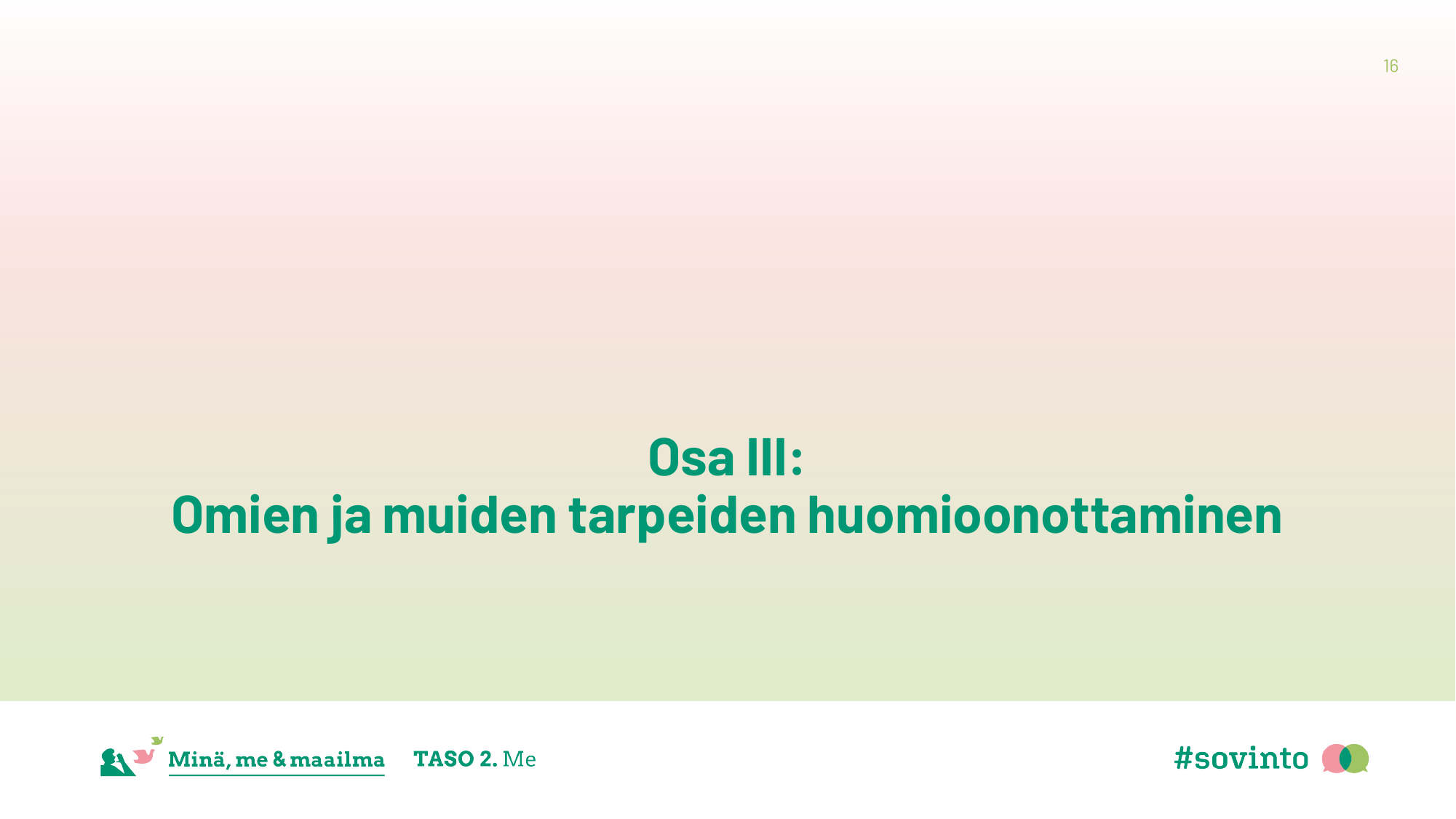

16
# Osa III: Omien ja muiden tarpeiden huomioonottaminen